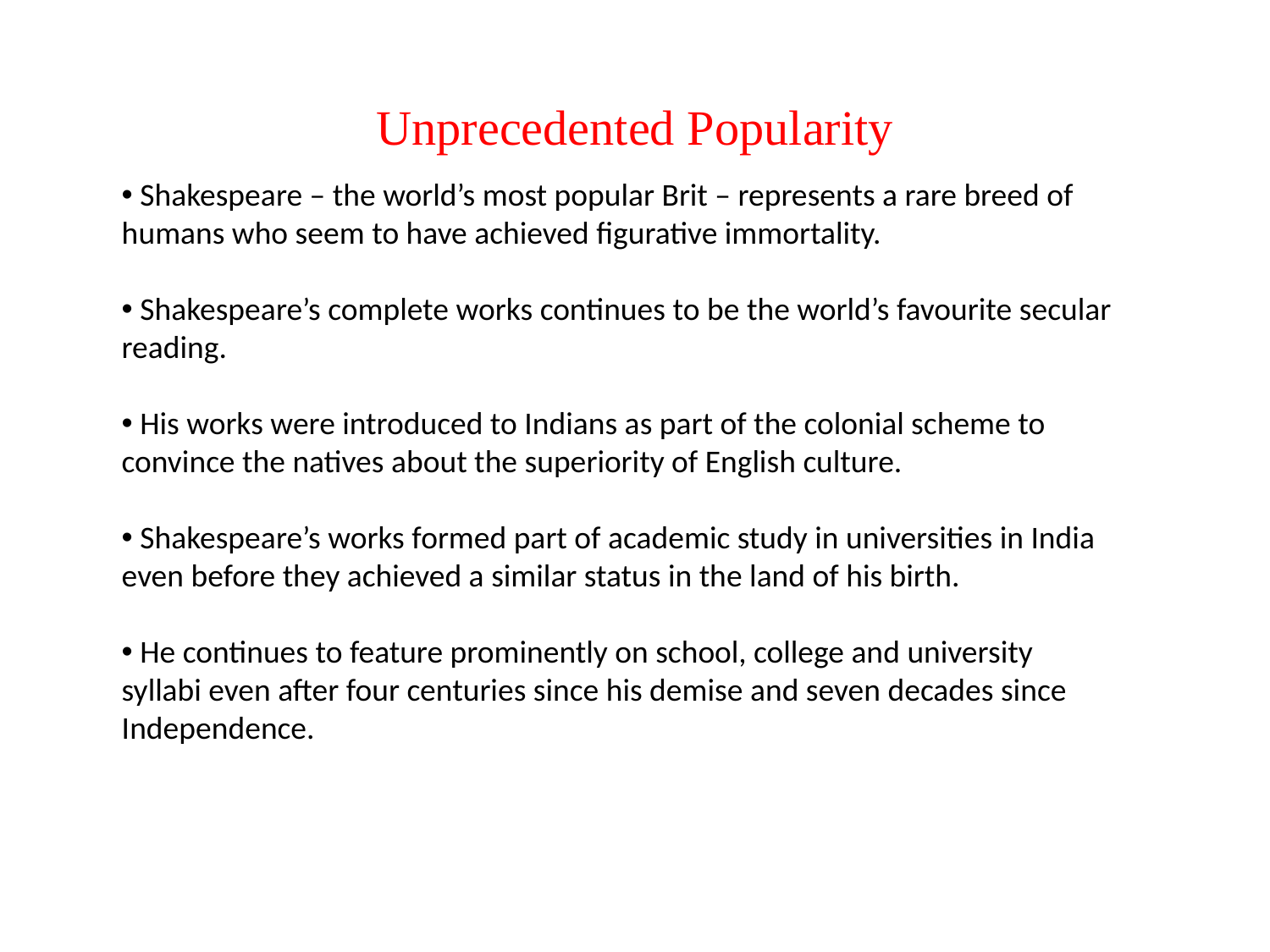

Unprecedented Popularity

 Shakespeare – the world’s most popular Brit – represents a rare breed of humans who seem to have achieved figurative immortality.

 Shakespeare’s complete works continues to be the world’s favourite secular reading.

 His works were introduced to Indians as part of the colonial scheme to convince the natives about the superiority of English culture.

 Shakespeare’s works formed part of academic study in universities in India even before they achieved a similar status in the land of his birth.

 He continues to feature prominently on school, college and university syllabi even after four centuries since his demise and seven decades since Independence.